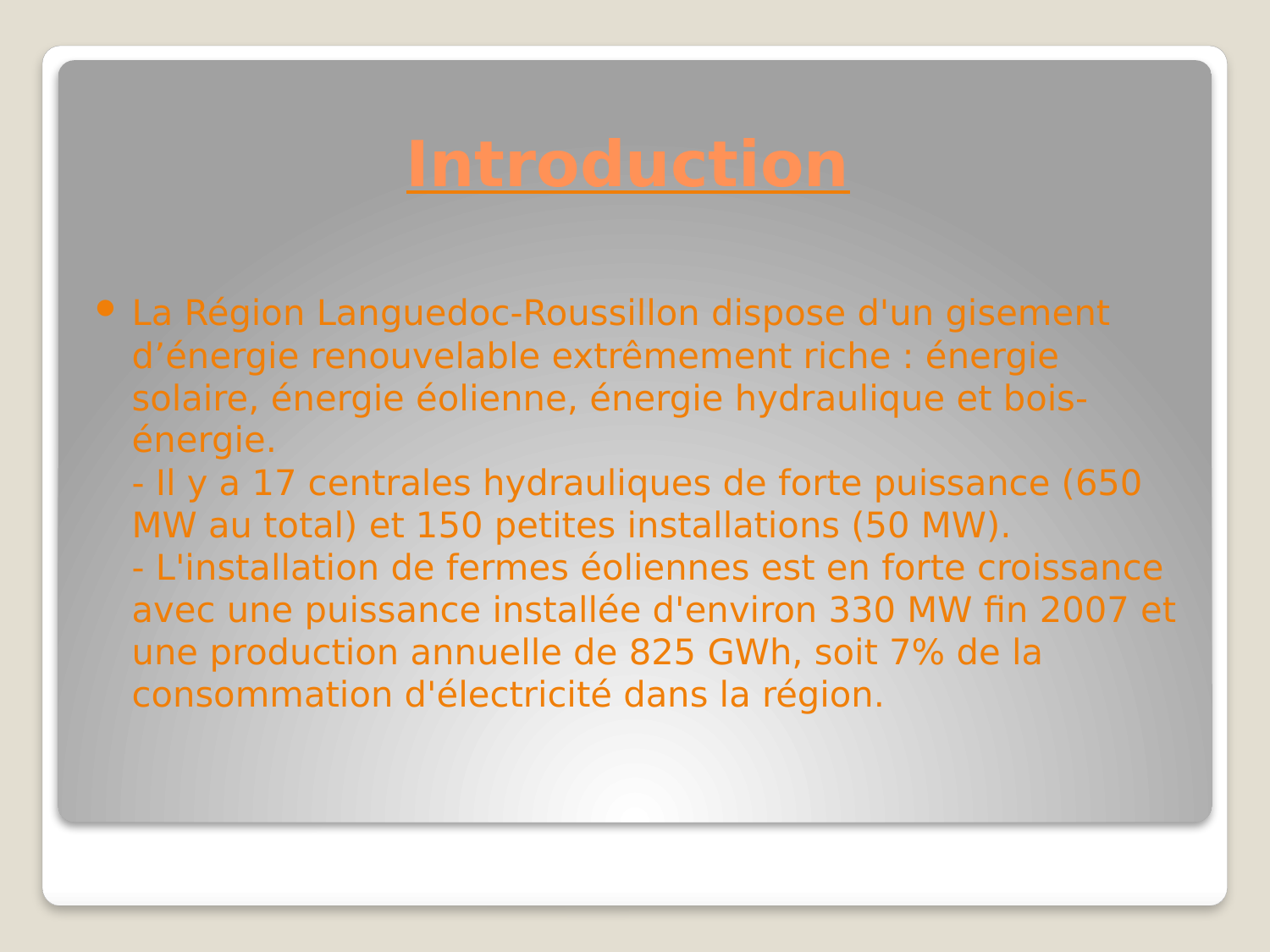

# Introduction
La Région Languedoc-Roussillon dispose d'un gisement d’énergie renouvelable extrêmement riche : énergie solaire, énergie éolienne, énergie hydraulique et bois-énergie. 
- Il y a 17 centrales hydrauliques de forte puissance (650 MW au total) et 150 petites installations (50 MW).
- L'installation de fermes éoliennes est en forte croissance avec une puissance installée d'environ 330 MW fin 2007 et une production annuelle de 825 GWh, soit 7% de la consommation d'électricité dans la région.